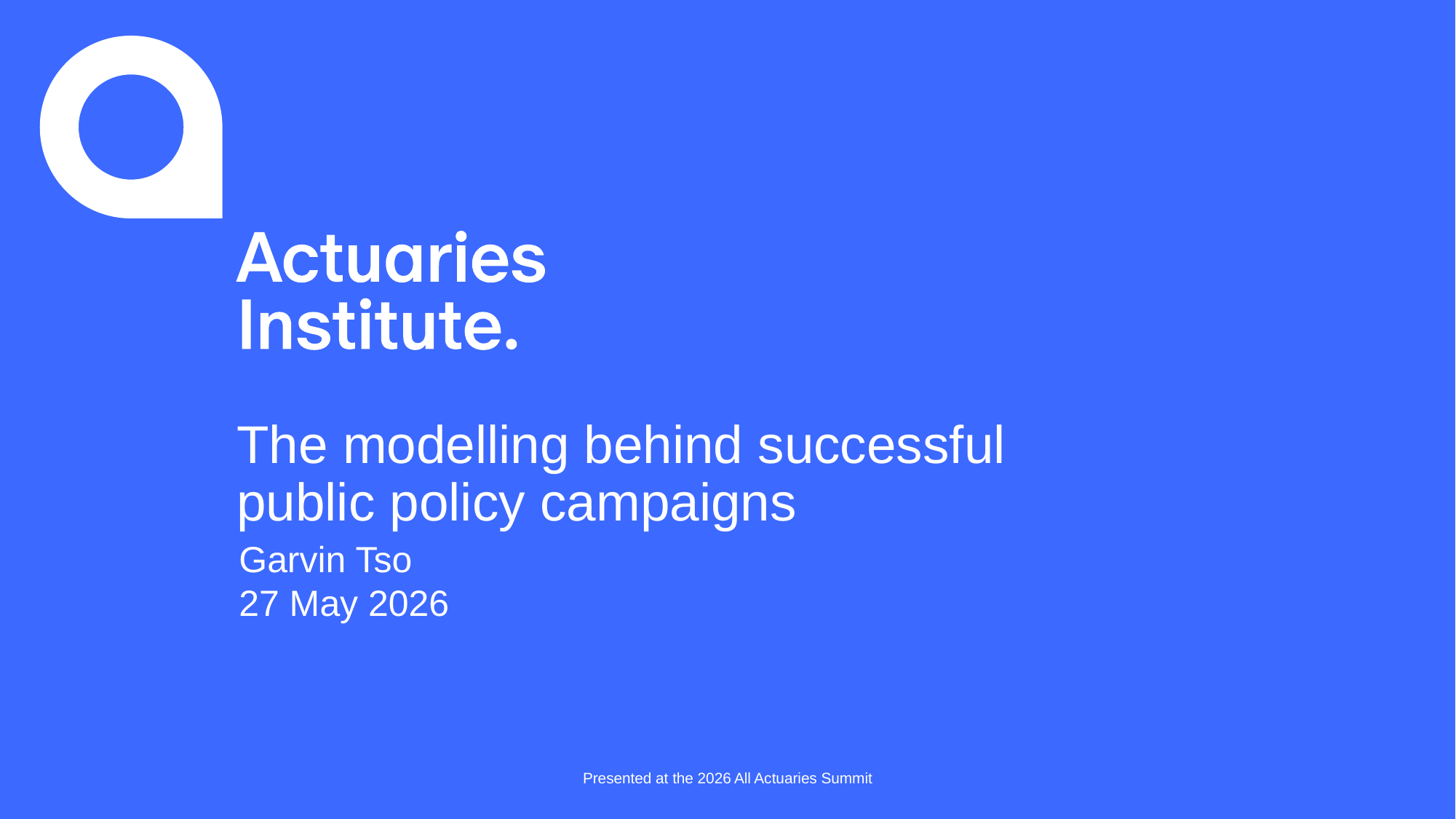

# The modelling behind successful public policy campaigns
Garvin Tso
27 May 2026
Presented at the 2026 All Actuaries Summit